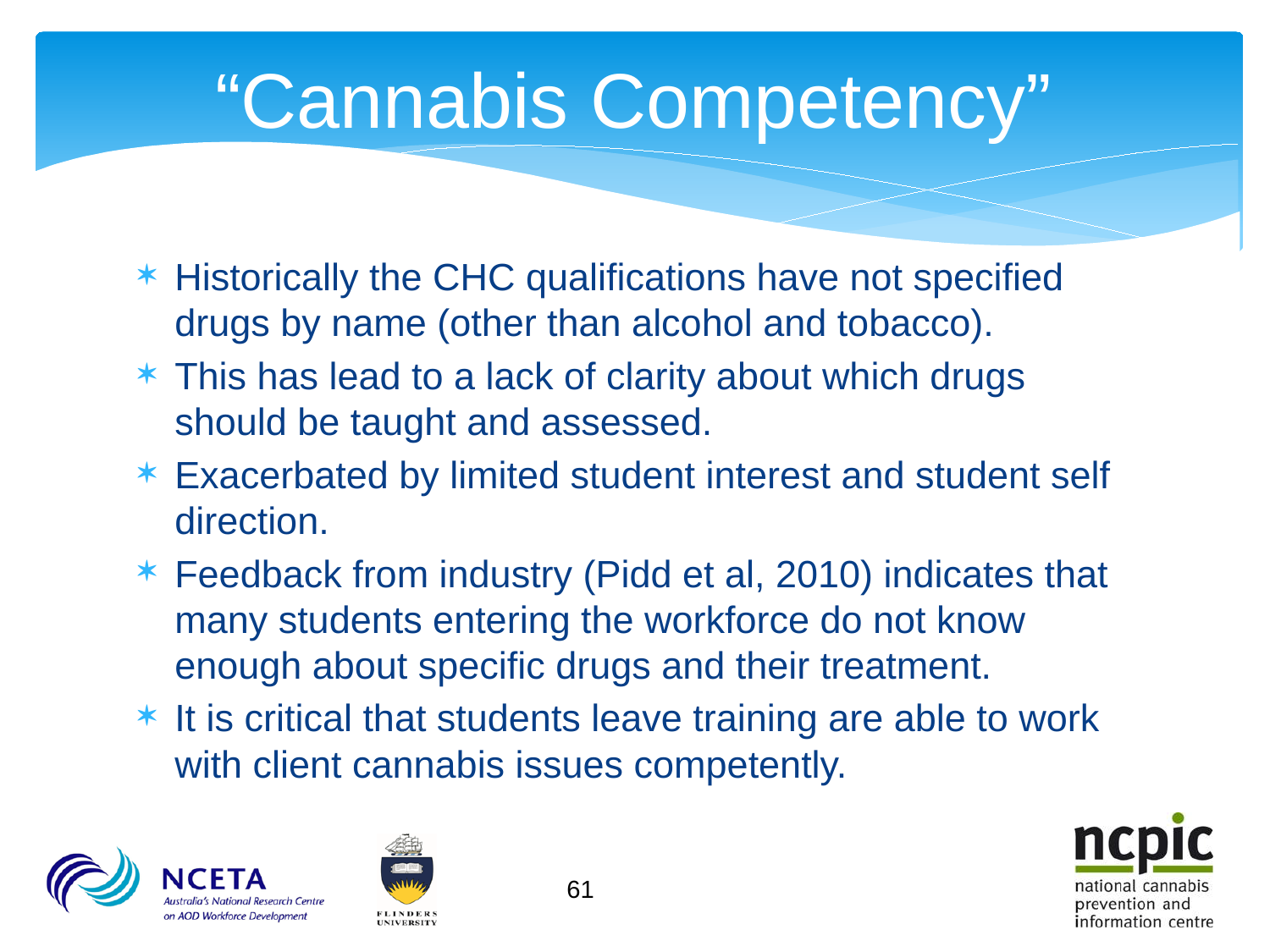

# “Cannabis Competency”
Historically the CHC qualifications have not specified drugs by name (other than alcohol and tobacco).
This has lead to a lack of clarity about which drugs should be taught and assessed.
Exacerbated by limited student interest and student self direction.
Feedback from industry (Pidd et al, 2010) indicates that many students entering the workforce do not know enough about specific drugs and their treatment.
It is critical that students leave training are able to work with client cannabis issues competently.
61